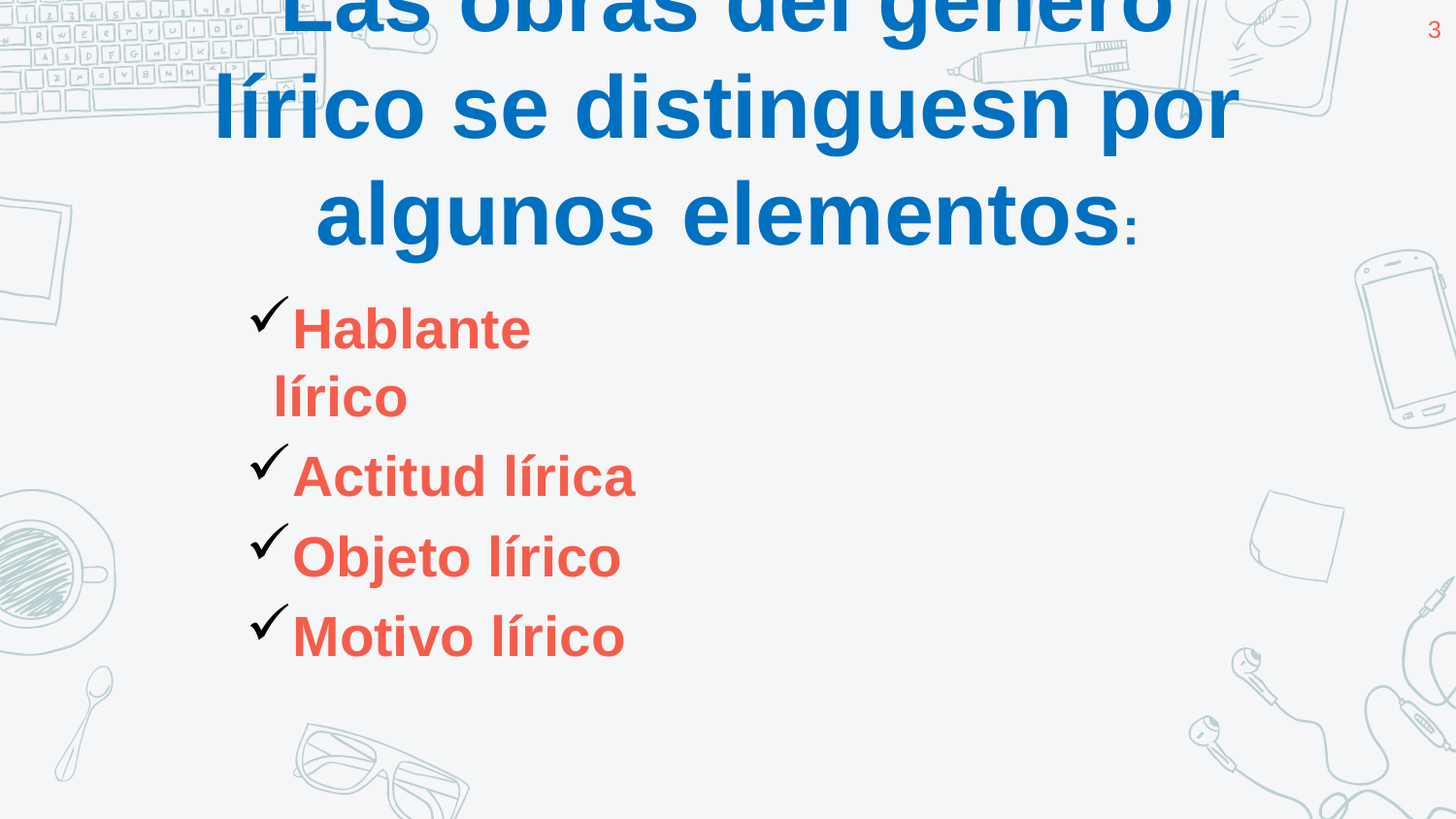

3
# Las obras del género lírico se distinguesn por algunos elementos:
Hablante lírico
Actitud lírica
Objeto lírico
Motivo lírico